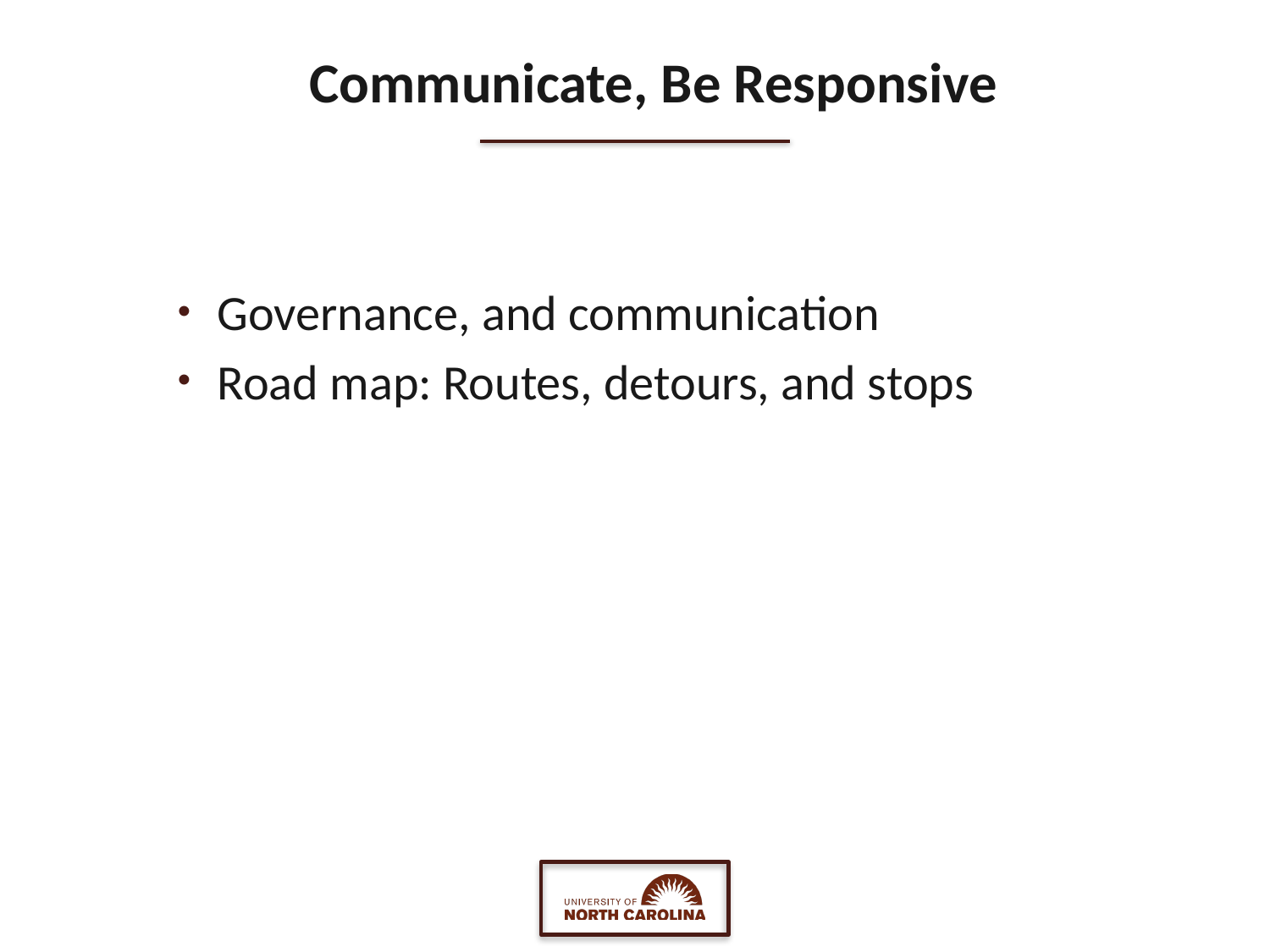

# Communicate, Be Responsive
Governance, and communication
Road map: Routes, detours, and stops